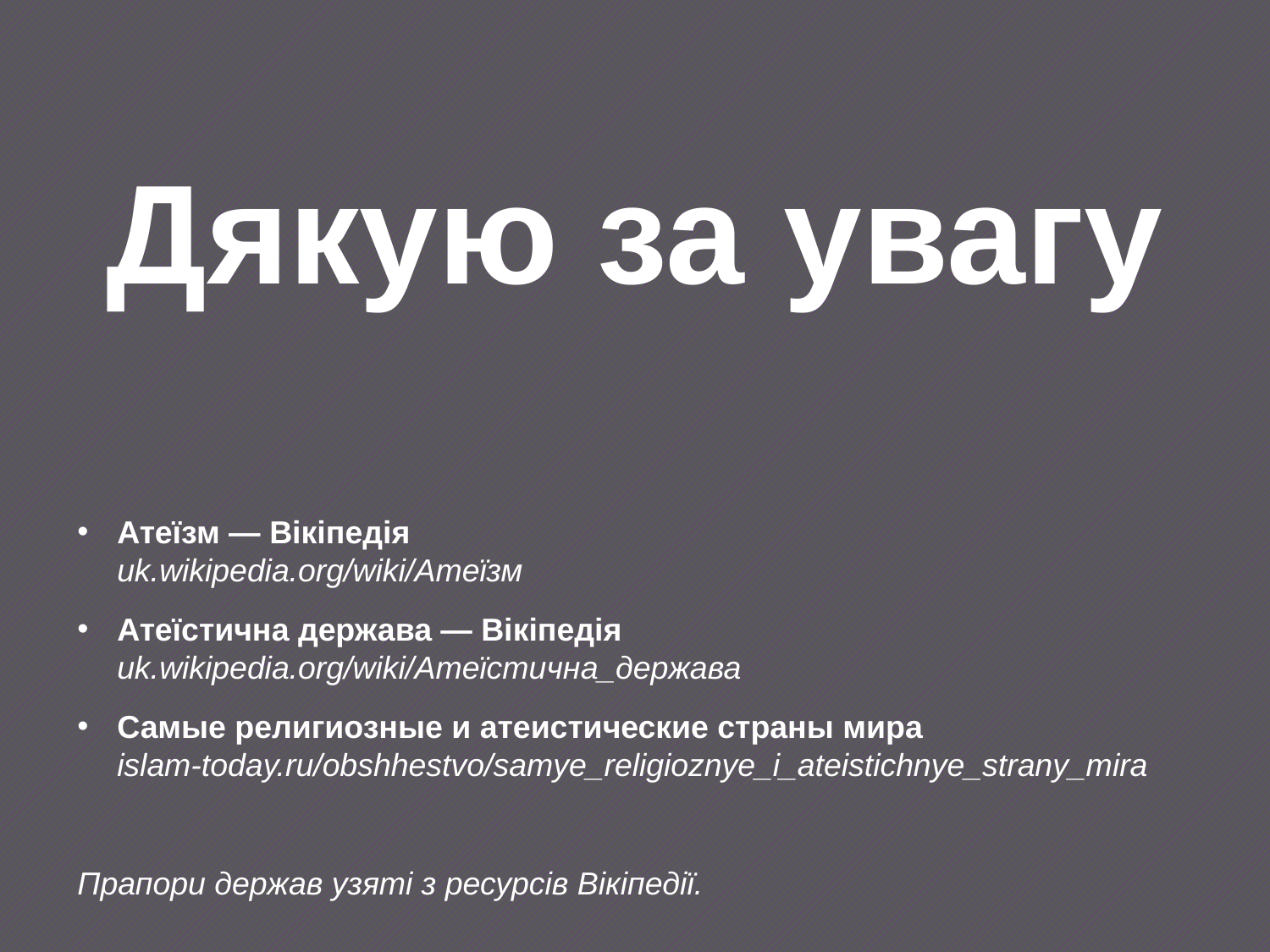

Дякую за увагу
Атеїзм — Вікіпедія
uk.wikipedia.org/wiki/Атеїзм
Атеїстична держава — Вікіпедія
uk.wikipedia.org/wiki/Атеїстична_держава
Самые религиозные и атеистические страны мира
islam-today.ru/obshhestvo/samye_religioznye_i_ateistichnye_strany_mira

Прапори держав узяті з ресурсів Вікіпедії.